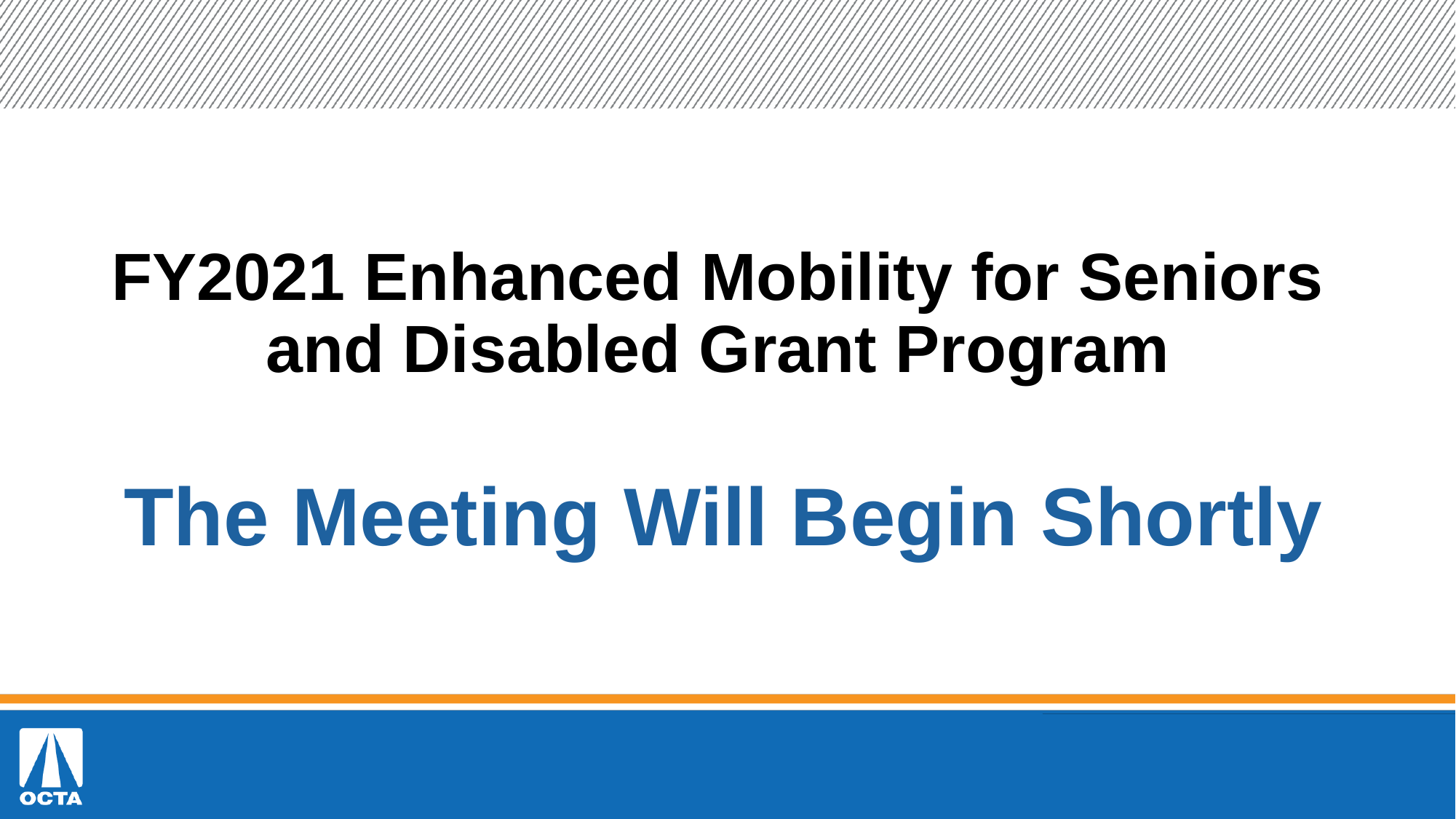

# FY2021 Enhanced Mobility for Seniors and Disabled Grant Program
The Meeting Will Begin Shortly